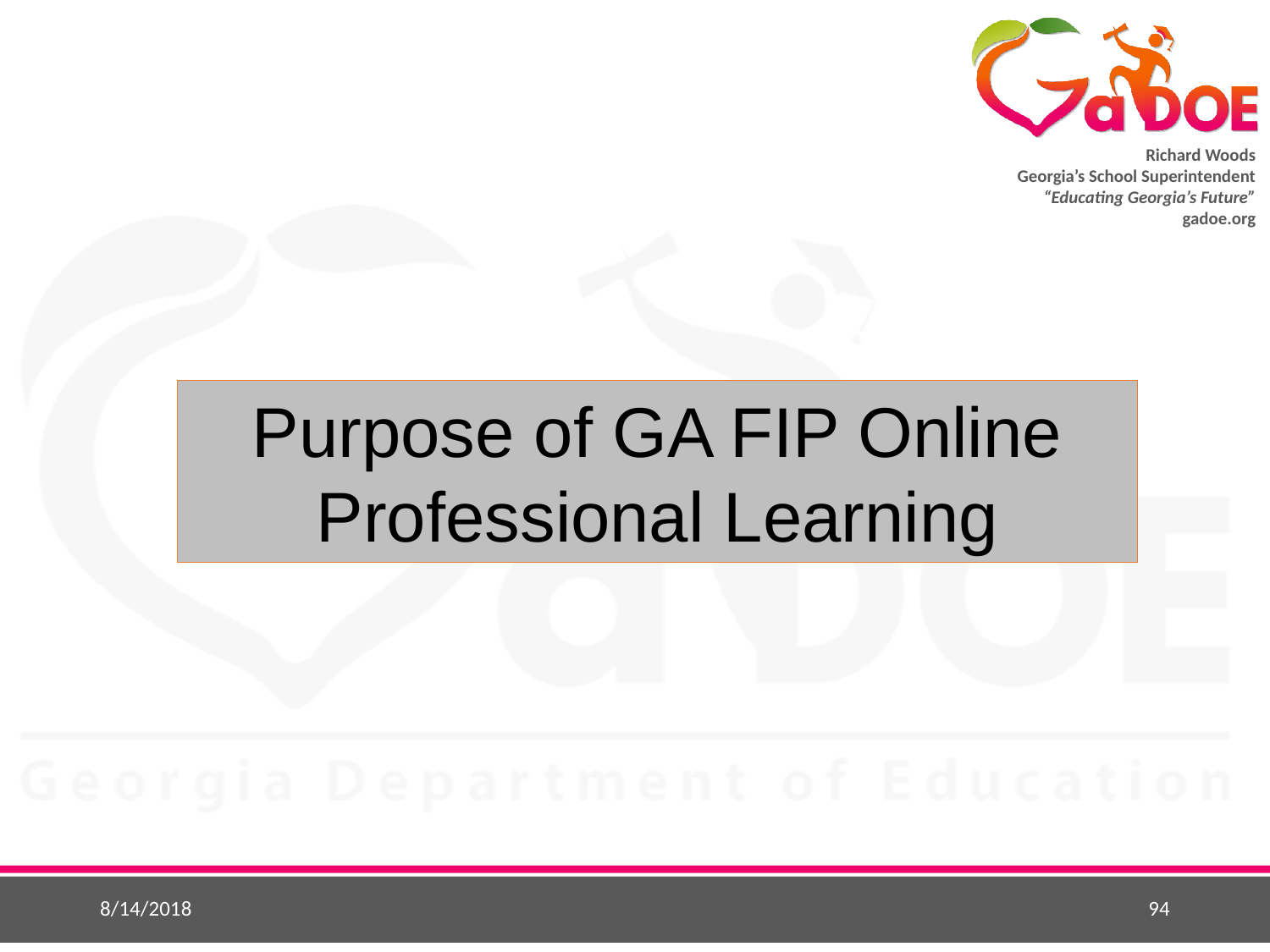

Purpose of GA FIP Online Professional Learning
8/14/2018
94